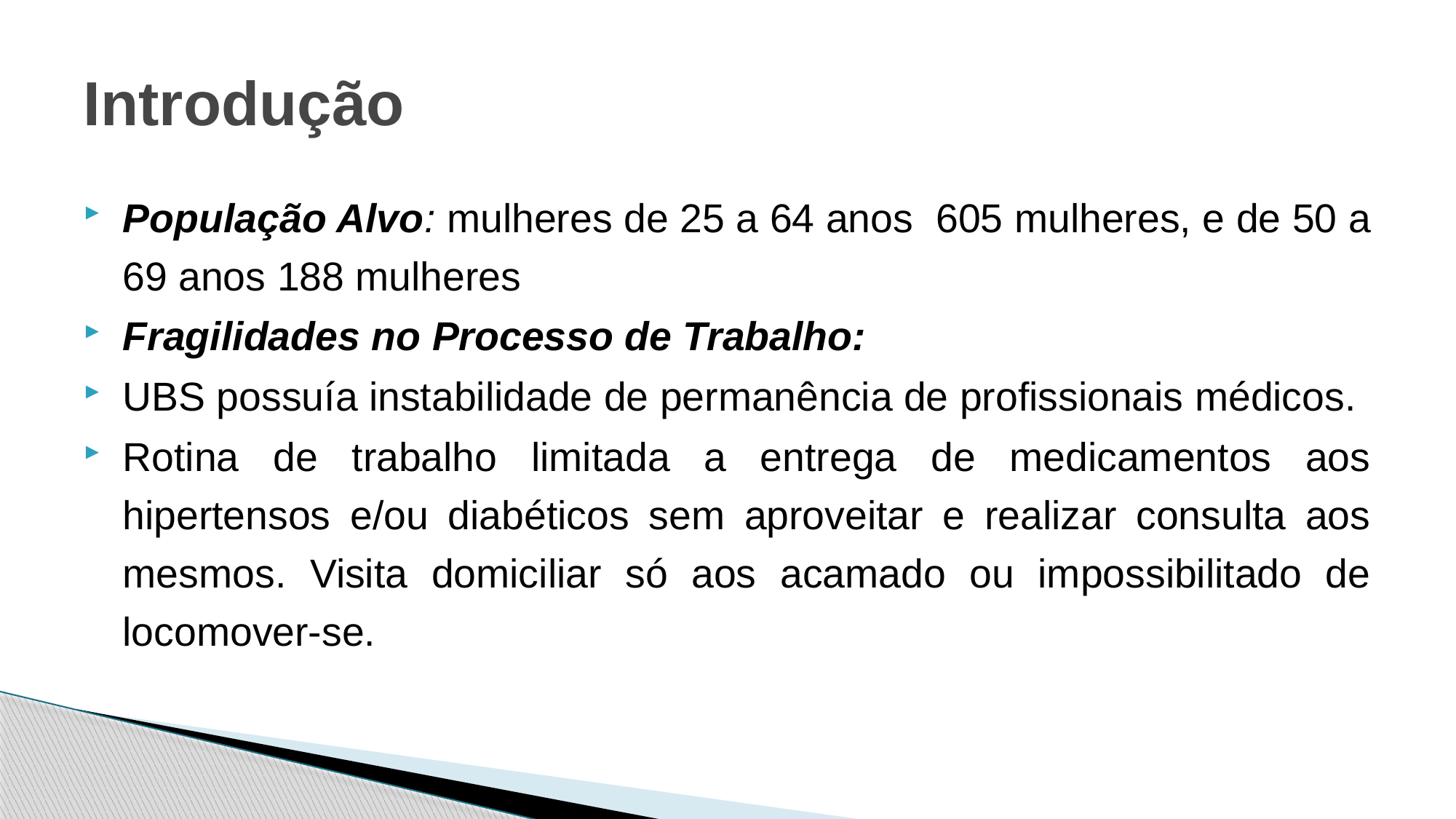

# Introdução
População Alvo: mulheres de 25 a 64 anos  605 mulheres, e de 50 a 69 anos 188 mulheres
Fragilidades no Processo de Trabalho:
UBS possuía instabilidade de permanência de profissionais médicos.
Rotina de trabalho limitada a entrega de medicamentos aos hipertensos e/ou diabéticos sem aproveitar e realizar consulta aos mesmos. Visita domiciliar só aos acamado ou impossibilitado de locomover-se.